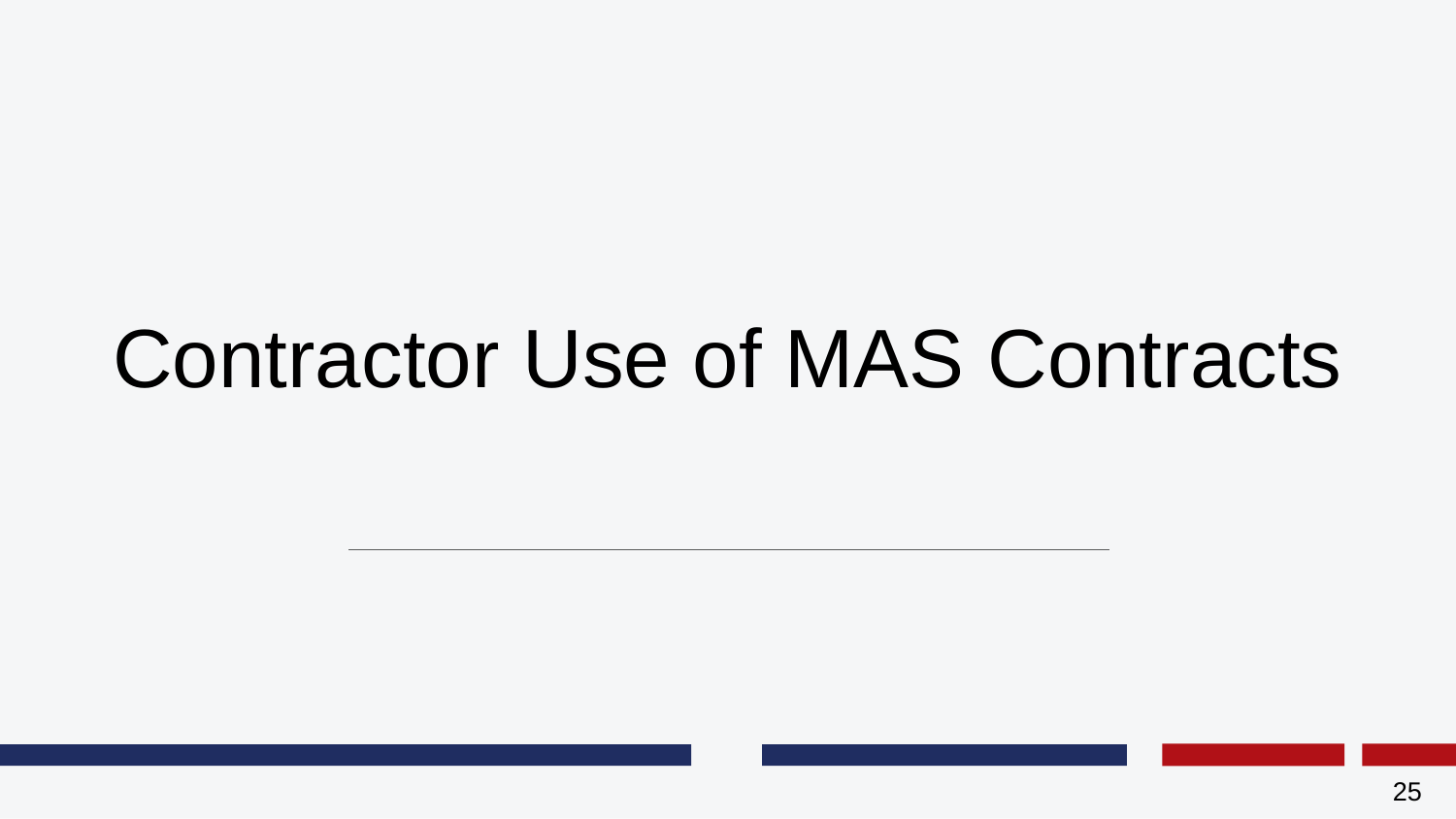

# Contractor Use of MAS Contracts
25